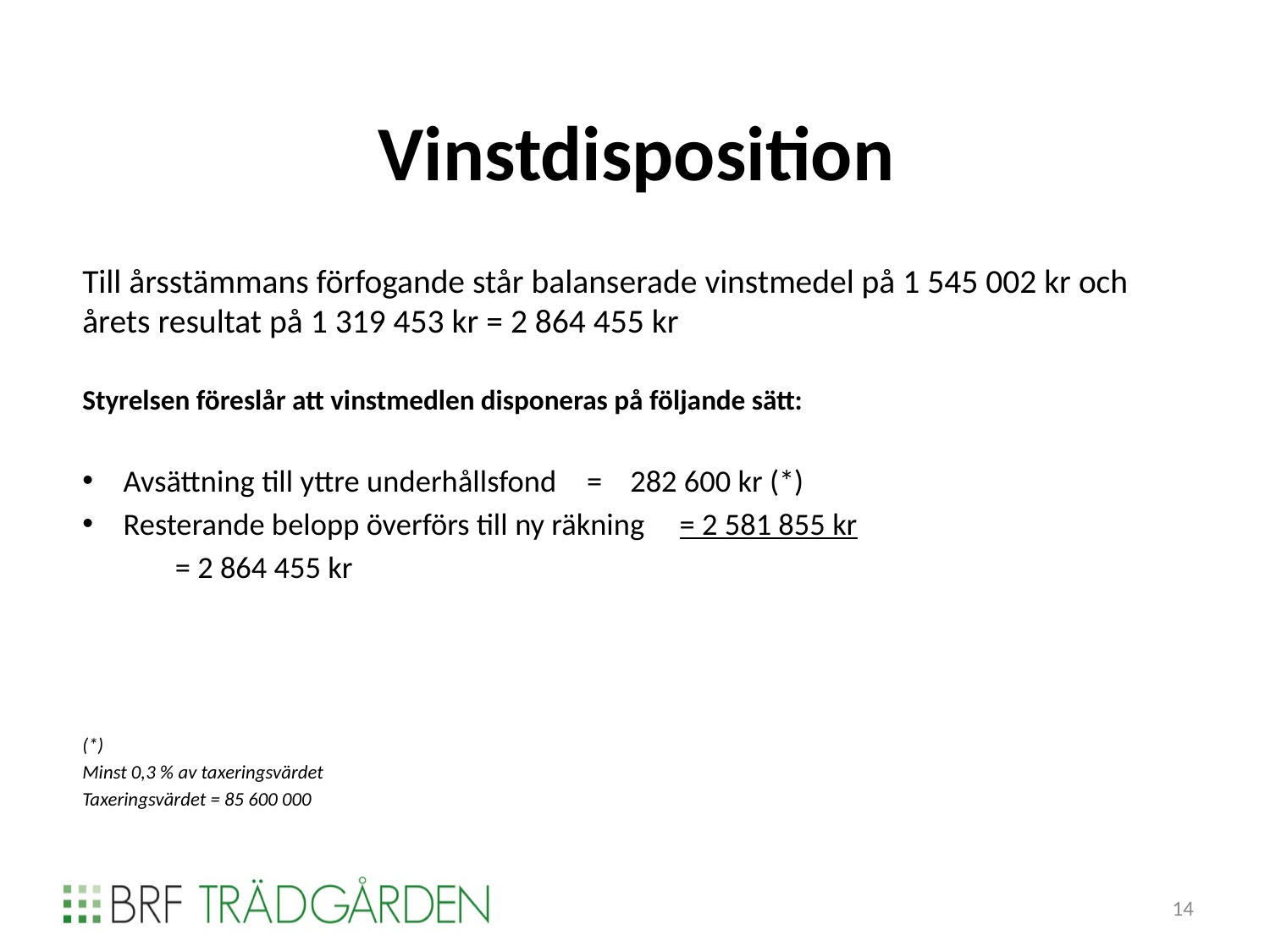

# Vinstdisposition
Till årsstämmans förfogande står balanserade vinstmedel på 1 545 002 kr och årets resultat på 1 319 453 kr = 2 864 455 kr

Styrelsen föreslår att vinstmedlen disponeras på följande sätt:

Avsättning till yttre underhållsfond 			=    282 600 kr (*)
Resterande belopp överförs till ny räkning	= 2 581 855 kr
											= 2 864 455 kr

(*)
Minst 0,3 % av taxeringsvärdet
Taxeringsvärdet = 85 600 000

14